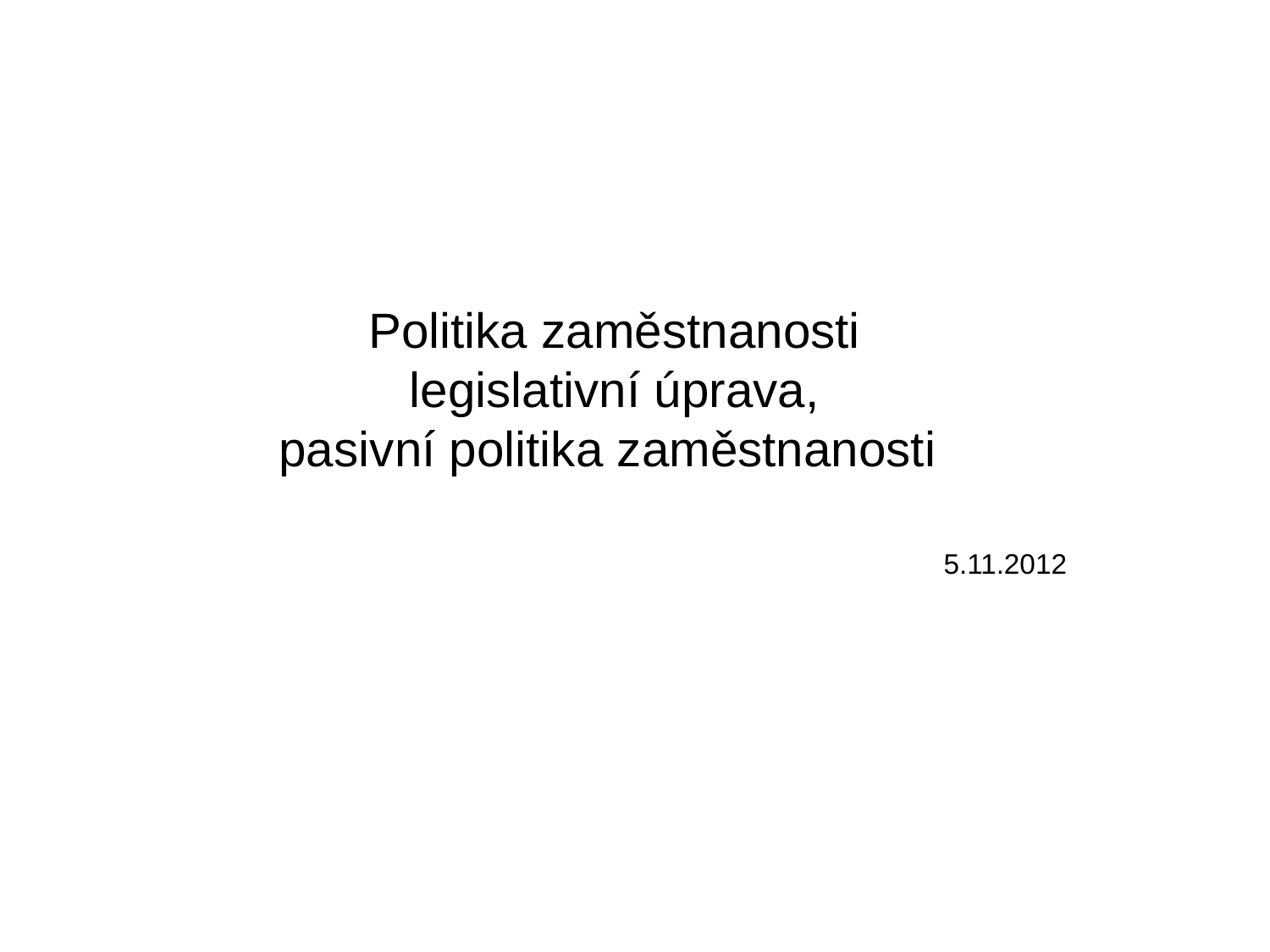

# Politika zaměstnanosti legislativní úprava, pasivní politika zaměstnanosti
				5.11.2012